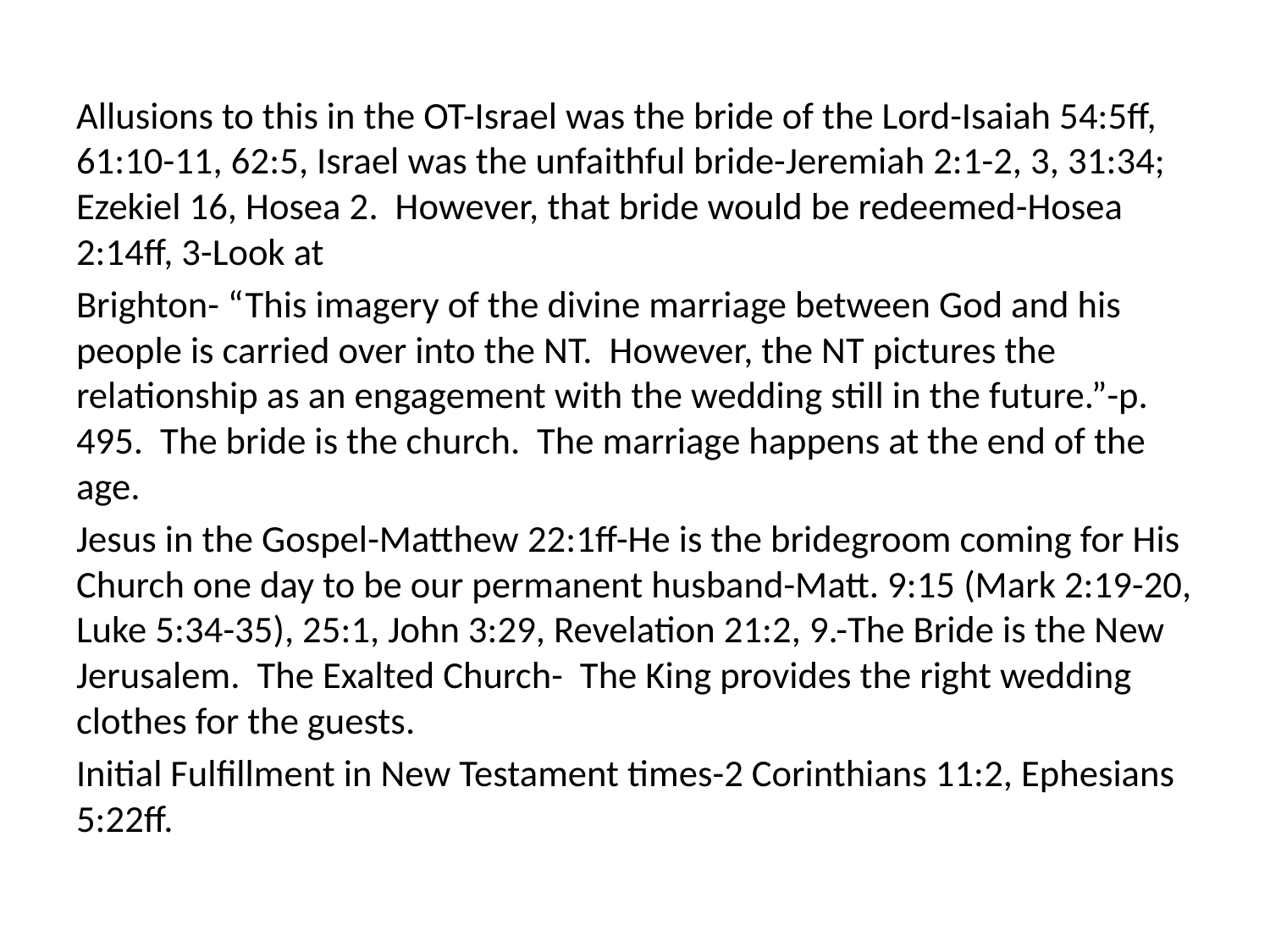

Allusions to this in the OT-Israel was the bride of the Lord-Isaiah 54:5ff, 61:10-11, 62:5, Israel was the unfaithful bride-Jeremiah 2:1-2, 3, 31:34; Ezekiel 16, Hosea 2.  However, that bride would be redeemed-Hosea 2:14ff, 3-Look at
Brighton- “This imagery of the divine marriage between God and his people is carried over into the NT.  However, the NT pictures the relationship as an engagement with the wedding still in the future.”-p. 495.  The bride is the church.  The marriage happens at the end of the age.
Jesus in the Gospel-Matthew 22:1ff-He is the bridegroom coming for His Church one day to be our permanent husband-Matt. 9:15 (Mark 2:19-20, Luke 5:34-35), 25:1, John 3:29, Revelation 21:2, 9.-The Bride is the New Jerusalem.  The Exalted Church-  The King provides the right wedding clothes for the guests.
Initial Fulfillment in New Testament times-2 Corinthians 11:2, Ephesians 5:22ff.